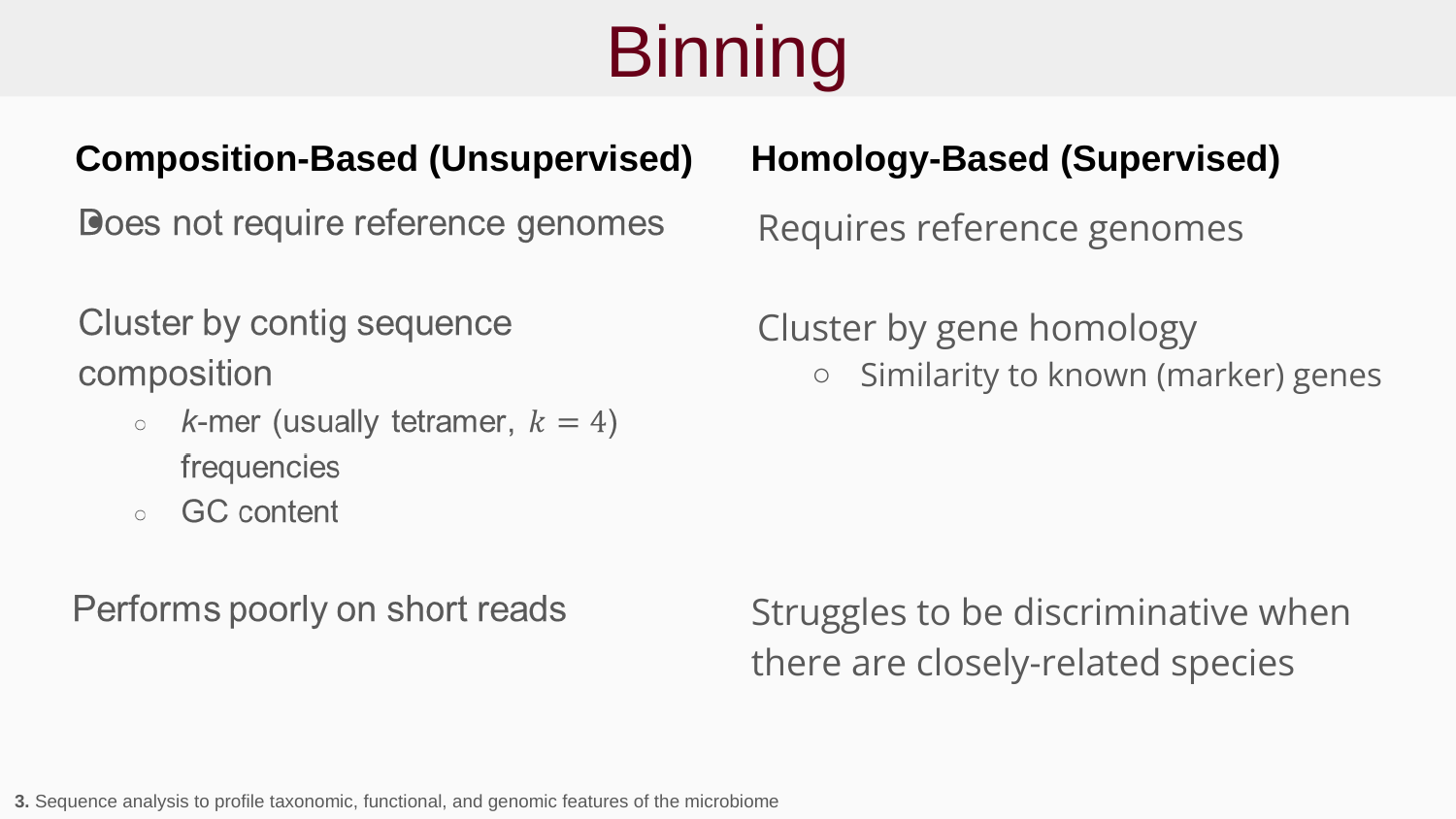

# Binning
Composition-Based (Unsupervised)
Homology-Based (Supervised)

Requires reference genomes

Cluster by gene homology
Similarity to known (marker) genes

Struggles to be discriminative when there are closely-related species
3. Sequence analysis to profile taxonomic, functional, and genomic features of the microbiome